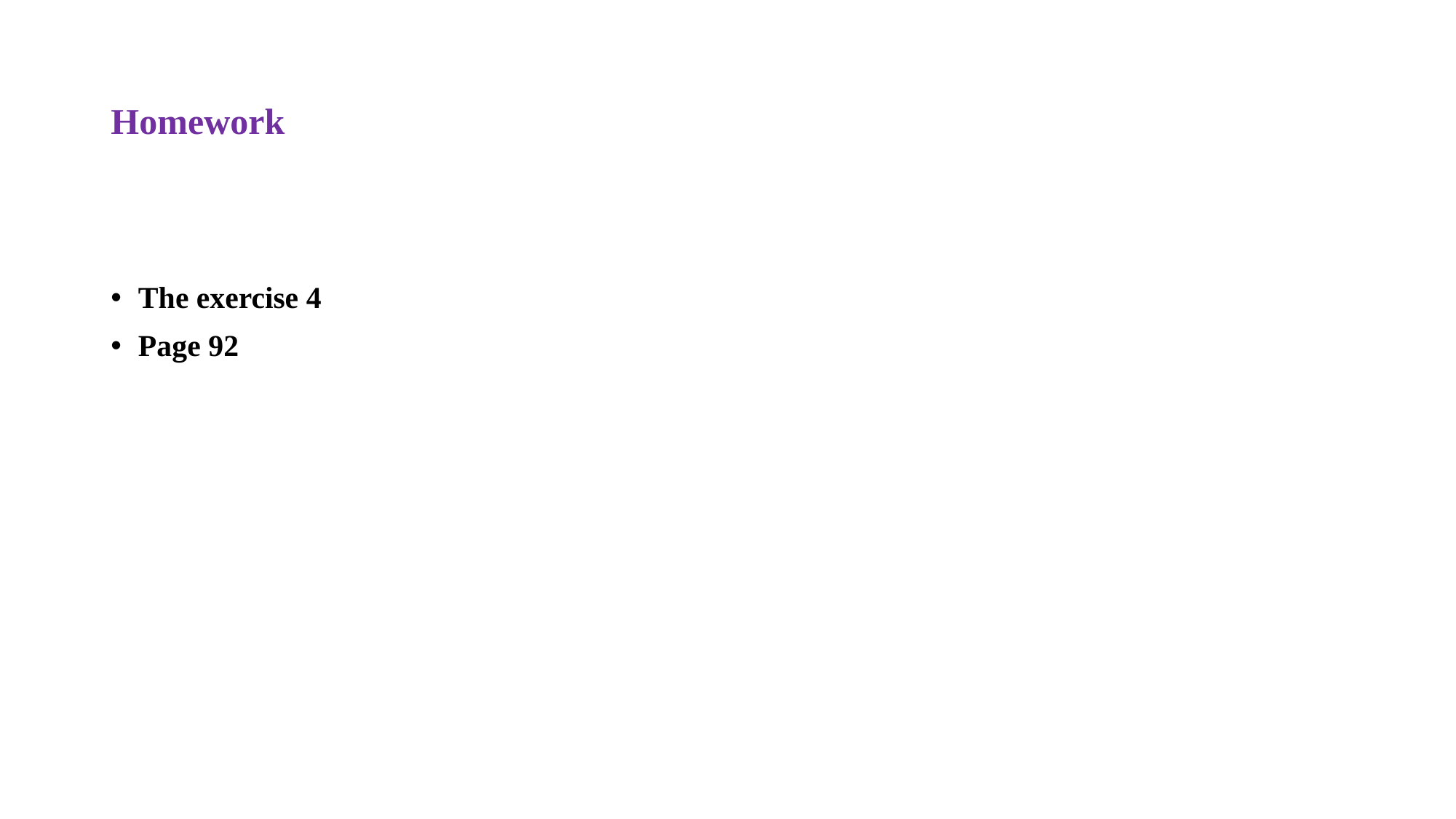

# Homework

The exercise 4
Page 92